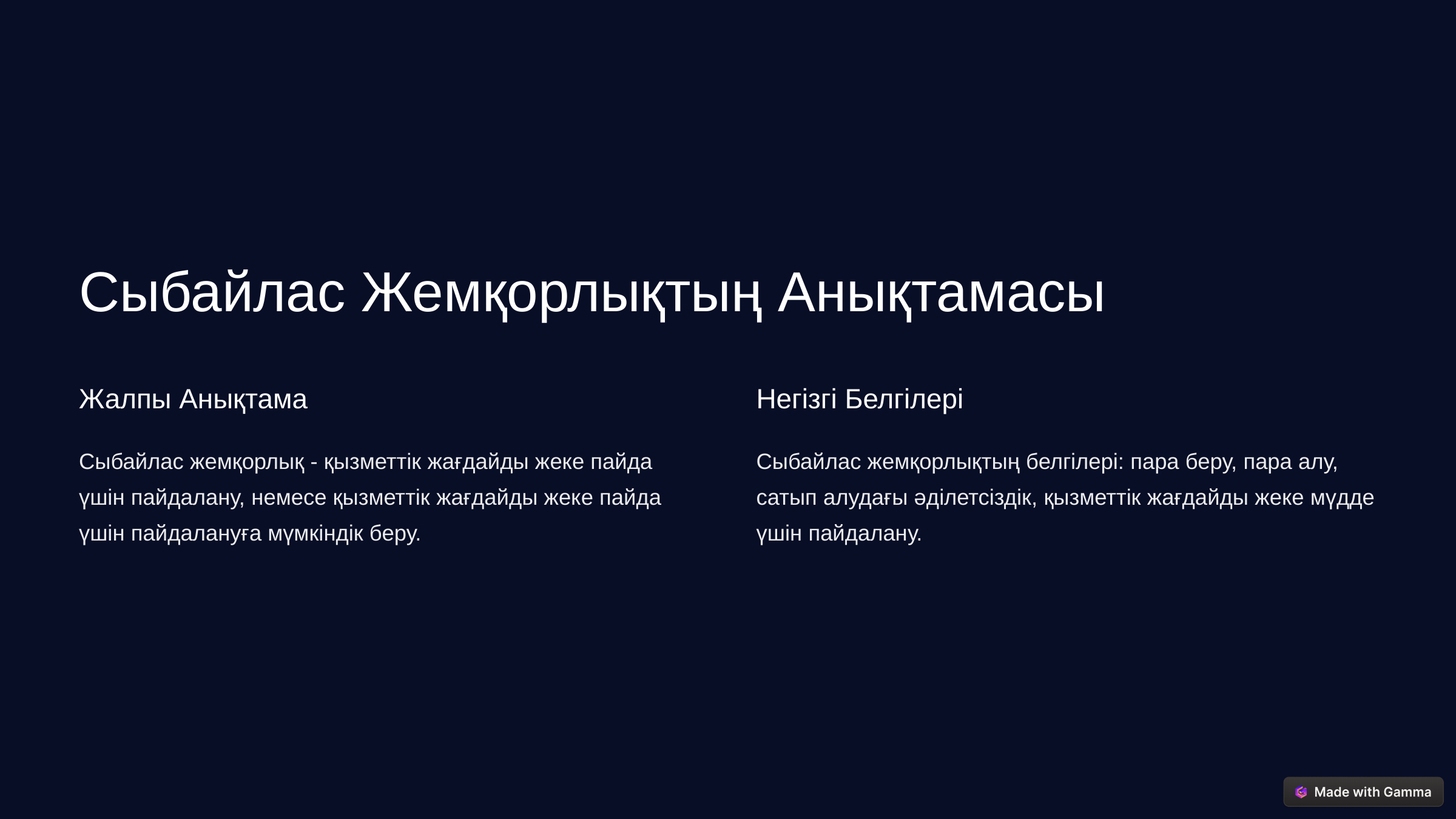

Сыбайлас Жемқорлықтың Анықтамасы
Жалпы Анықтама
Негізгі Белгілері
Сыбайлас жемқорлық - қызметтік жағдайды жеке пайда үшін пайдалану, немесе қызметтік жағдайды жеке пайда үшін пайдалануға мүмкіндік беру.
Сыбайлас жемқорлықтың белгілері: пара беру, пара алу, сатып алудағы әділетсіздік, қызметтік жағдайды жеке мүдде үшін пайдалану.